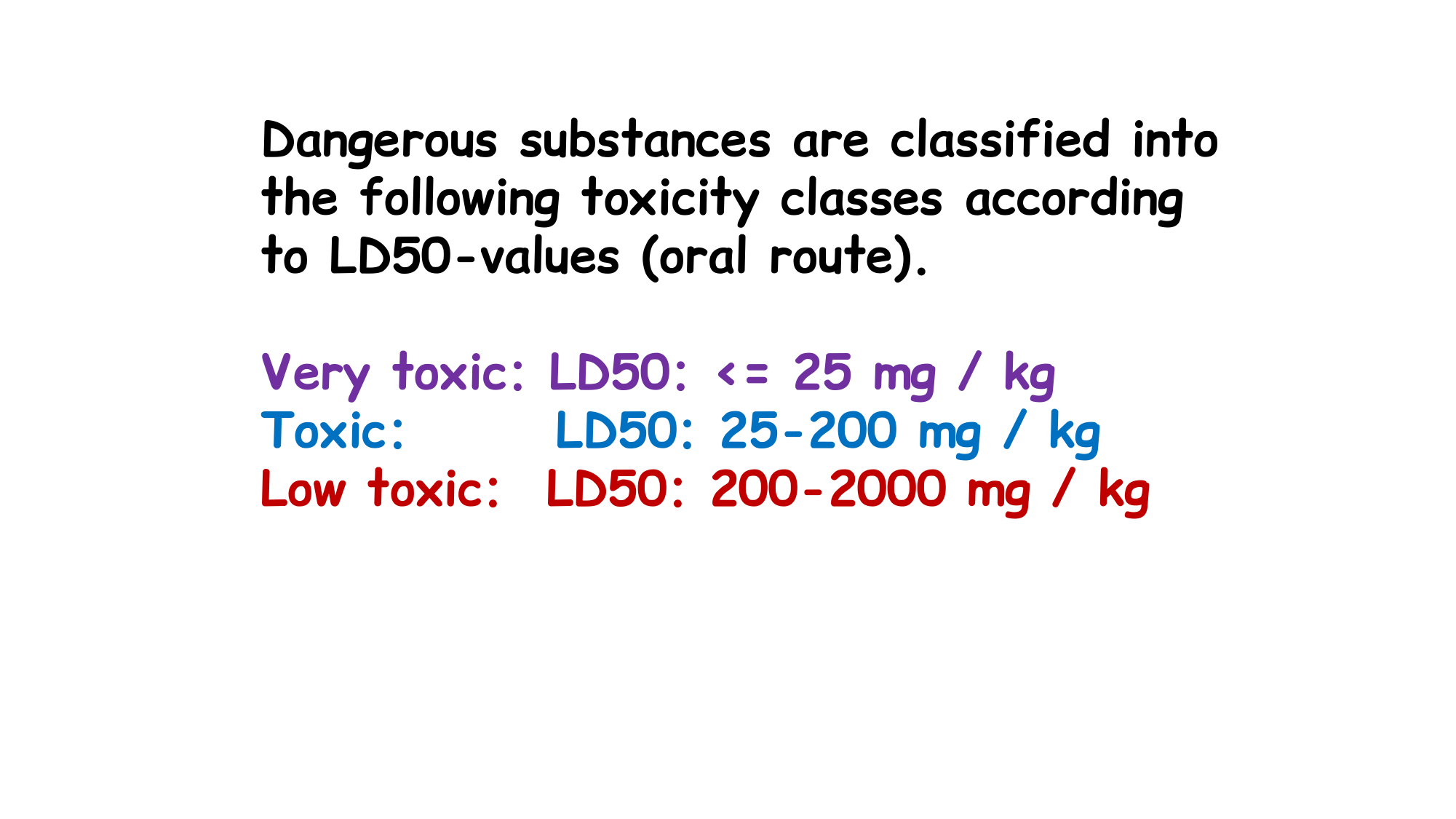

Dangerous substances are classified into the following toxicity classes according to LD50-values (oral route).

Very toxic: LD50: <= 25 mg / kg
Toxic:       LD50: 25-200 mg / kg
Low toxic:  LD50: 200-2000 mg / kg